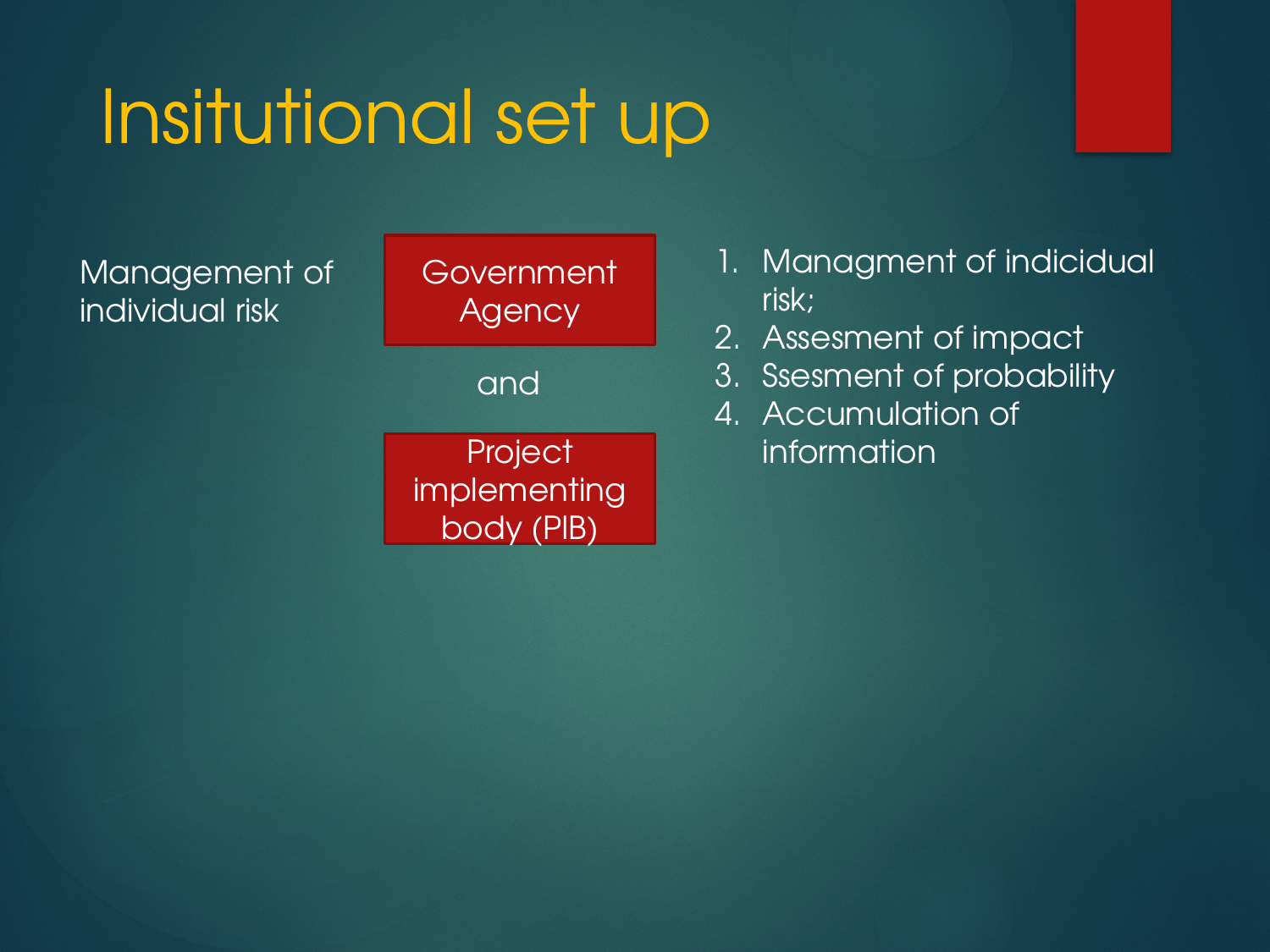

# Insitutional set up
Government Agency
Managment of indicidual risk;
Assesment of impact
Ssesment of probability
Accumulation of information
Management of individual risk
and
Project implementing body (PIB)